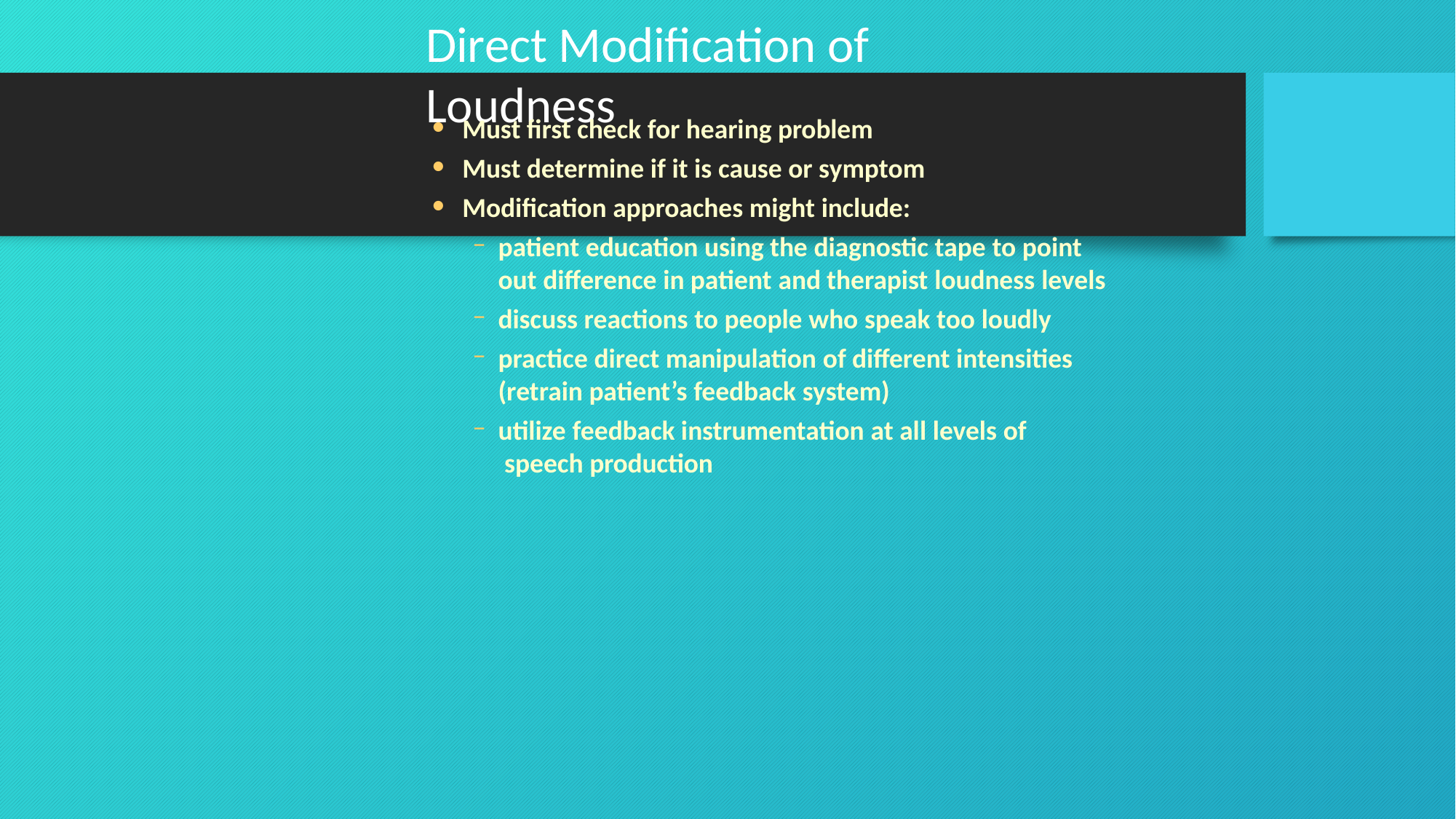

# Direct Modification of Loudness
Must first check for hearing problem
Must determine if it is cause or symptom
Modification approaches might include:
patient education using the diagnostic tape to point  out difference in patient and therapist loudness levels
discuss reactions to people who speak too loudly
practice direct manipulation of different intensities
(retrain patient’s feedback system)
utilize feedback instrumentation at all levels of  speech production